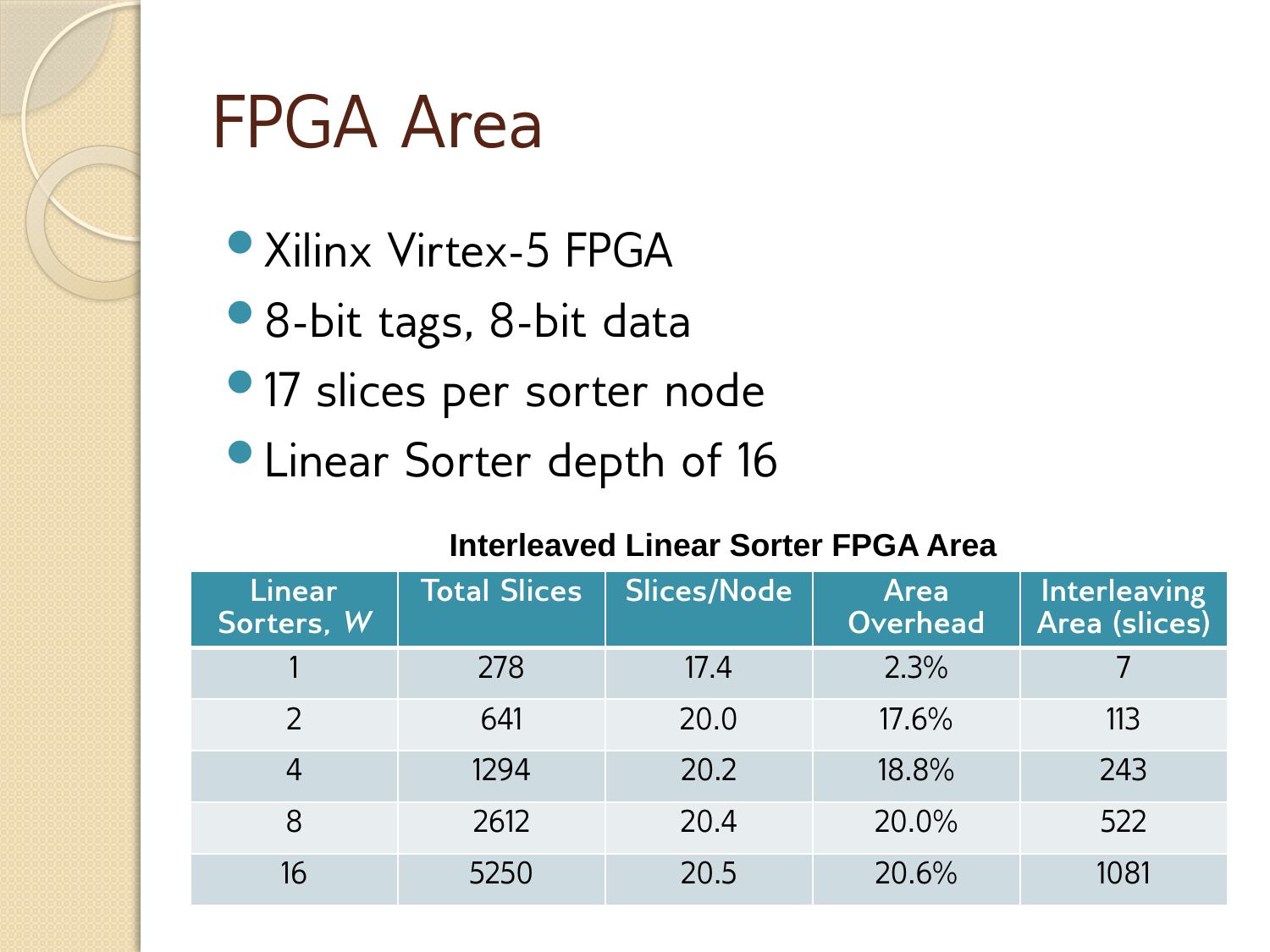

# FPGA Area
Xilinx Virtex-5 FPGA
8-bit tags, 8-bit data
17 slices per sorter node
Linear Sorter depth of 16
Interleaved Linear Sorter FPGA Area
| Linear Sorters, W | Total Slices | Slices/Node | Area Overhead | Interleaving Area (slices) |
| --- | --- | --- | --- | --- |
| 1 | 278 | 17.4 | 2.3% | 7 |
| 2 | 641 | 20.0 | 17.6% | 113 |
| 4 | 1294 | 20.2 | 18.8% | 243 |
| 8 | 2612 | 20.4 | 20.0% | 522 |
| 16 | 5250 | 20.5 | 20.6% | 1081 |